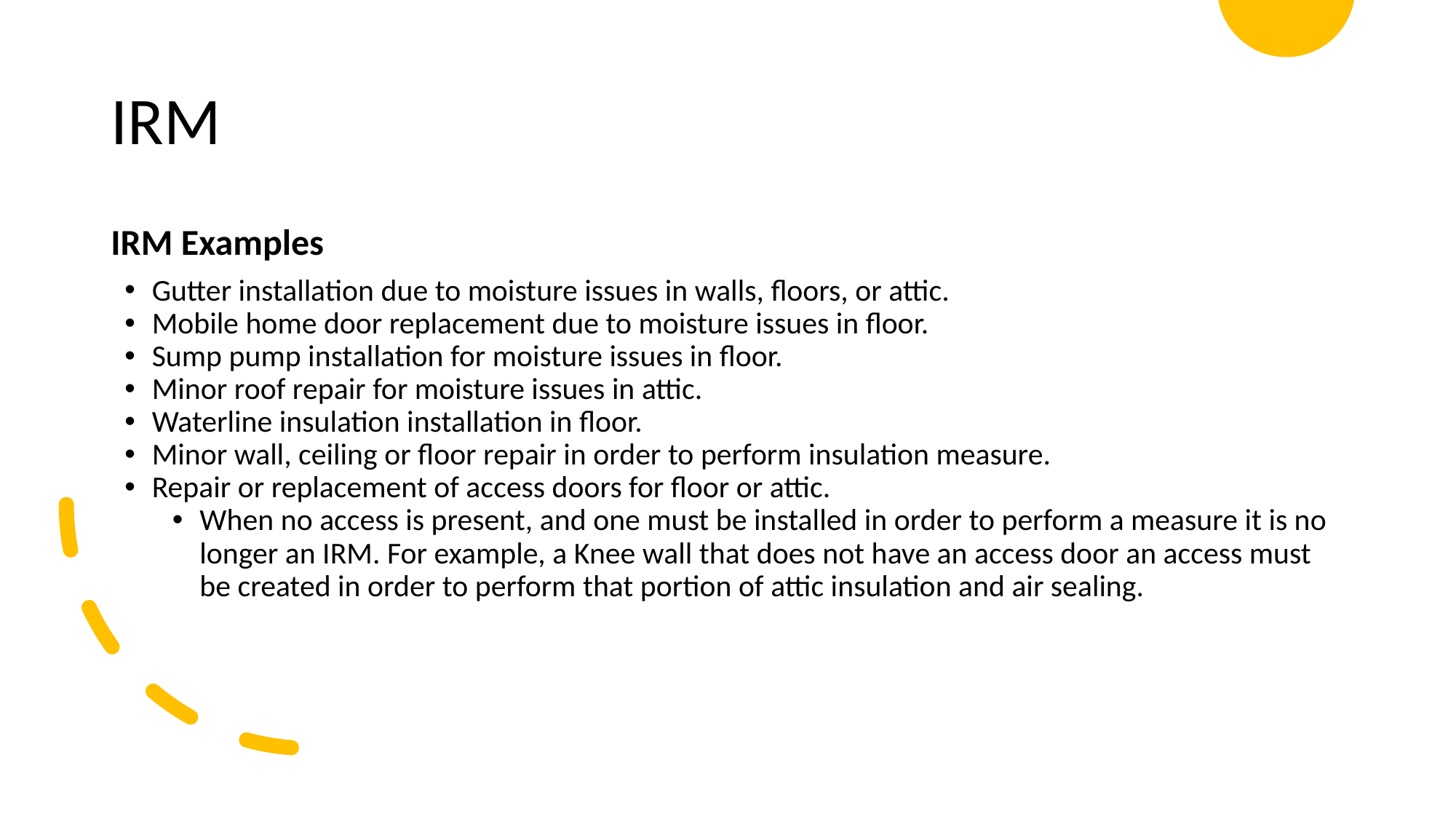

# IRM
IRM Examples
Gutter installation due to moisture issues in walls, floors, or attic.
Mobile home door replacement due to moisture issues in floor.
Sump pump installation for moisture issues in floor.
Minor roof repair for moisture issues in attic.
Waterline insulation installation in floor.
Minor wall, ceiling or floor repair in order to perform insulation measure.
Repair or replacement of access doors for floor or attic.
When no access is present, and one must be installed in order to perform a measure it is no longer an IRM. For example, a Knee wall that does not have an access door an access must be created in order to perform that portion of attic insulation and air sealing.